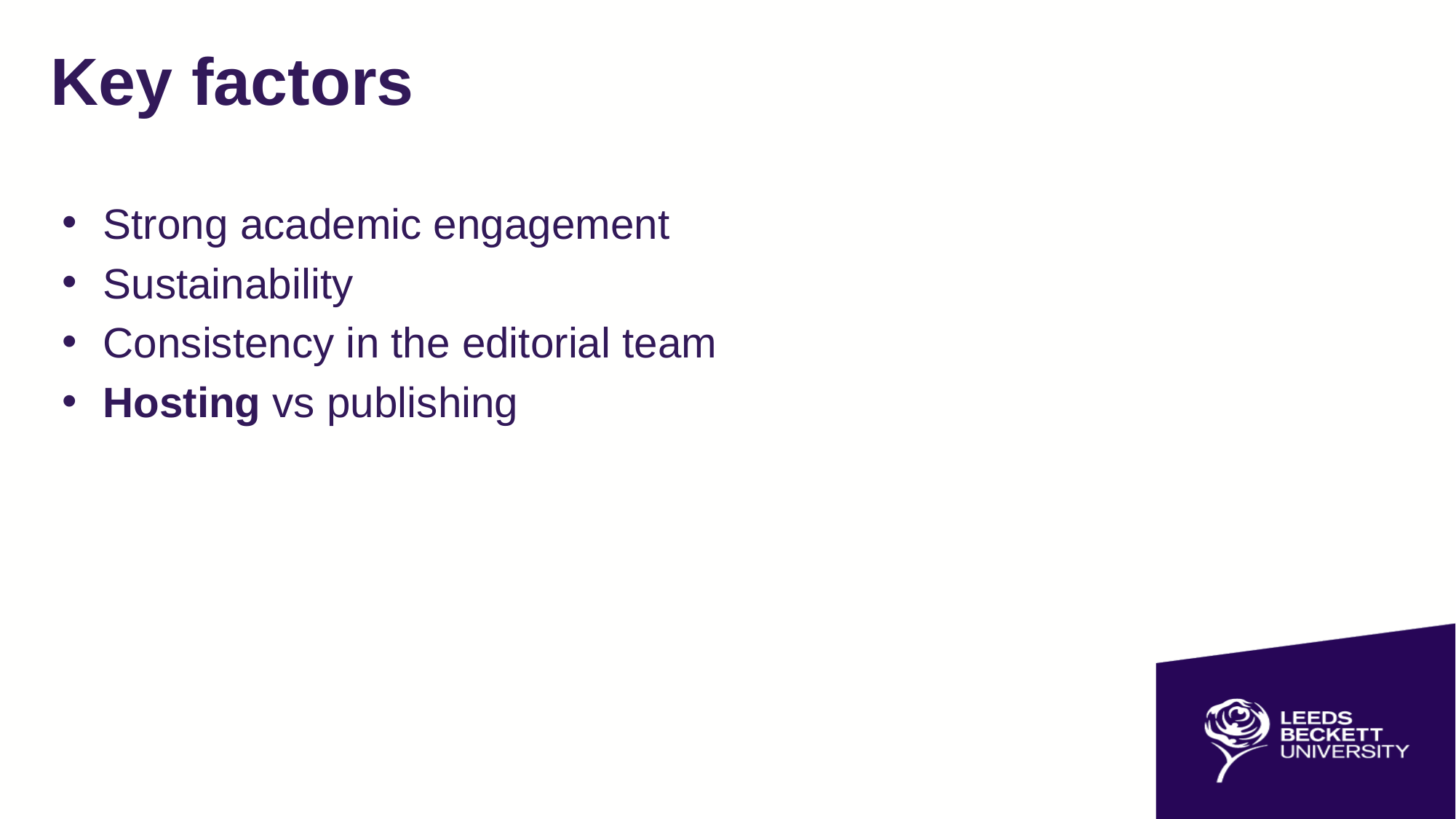

# Key factors
Strong academic engagement
Sustainability
Consistency in the editorial team
Hosting vs publishing